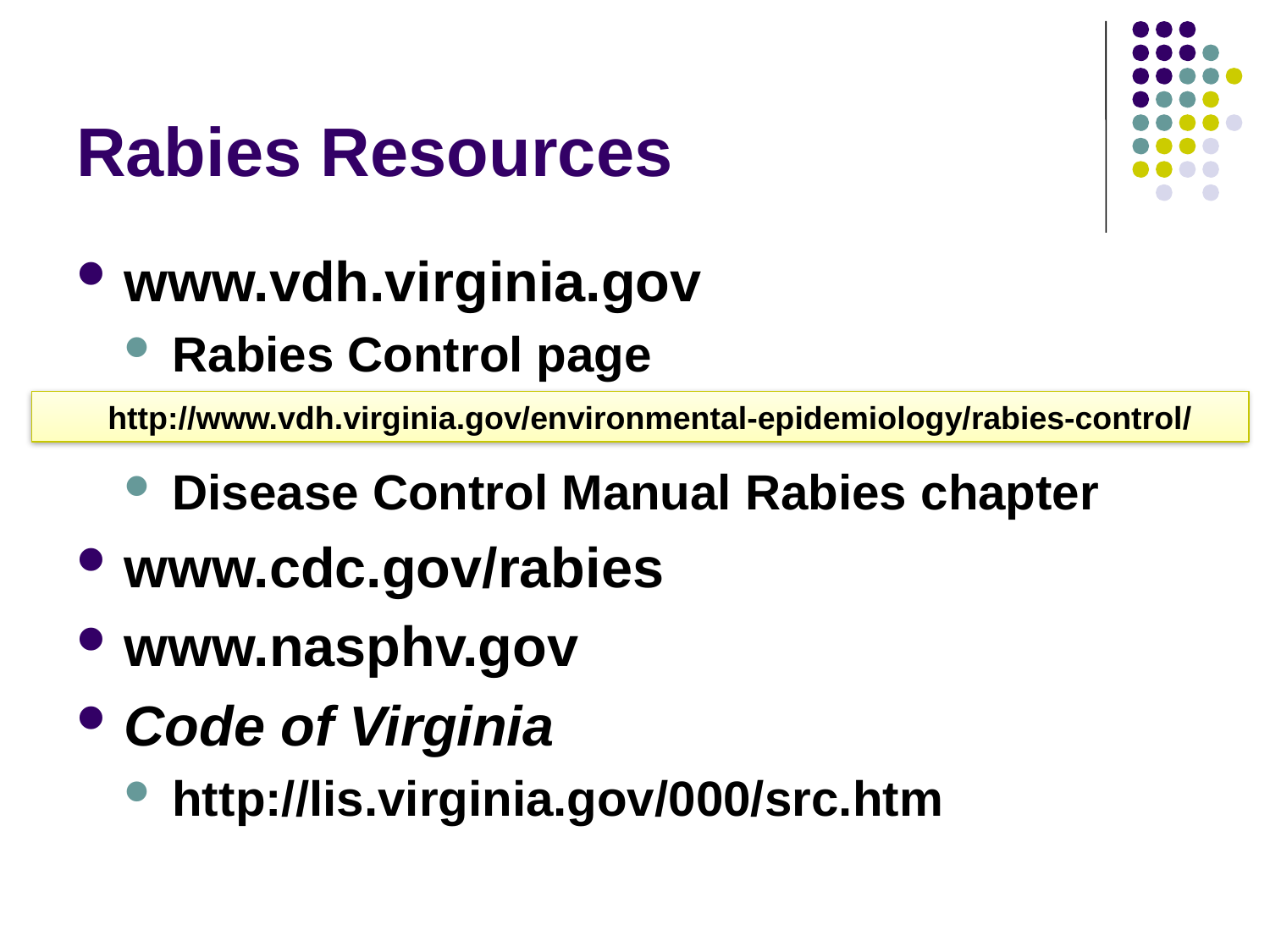

# Rabies Resources
www.vdh.virginia.gov
Rabies Control page

Disease Control Manual Rabies chapter
www.cdc.gov/rabies
www.nasphv.gov
Code of Virginia
http://lis.virginia.gov/000/src.htm
http://www.vdh.virginia.gov/environmental-epidemiology/rabies-control/